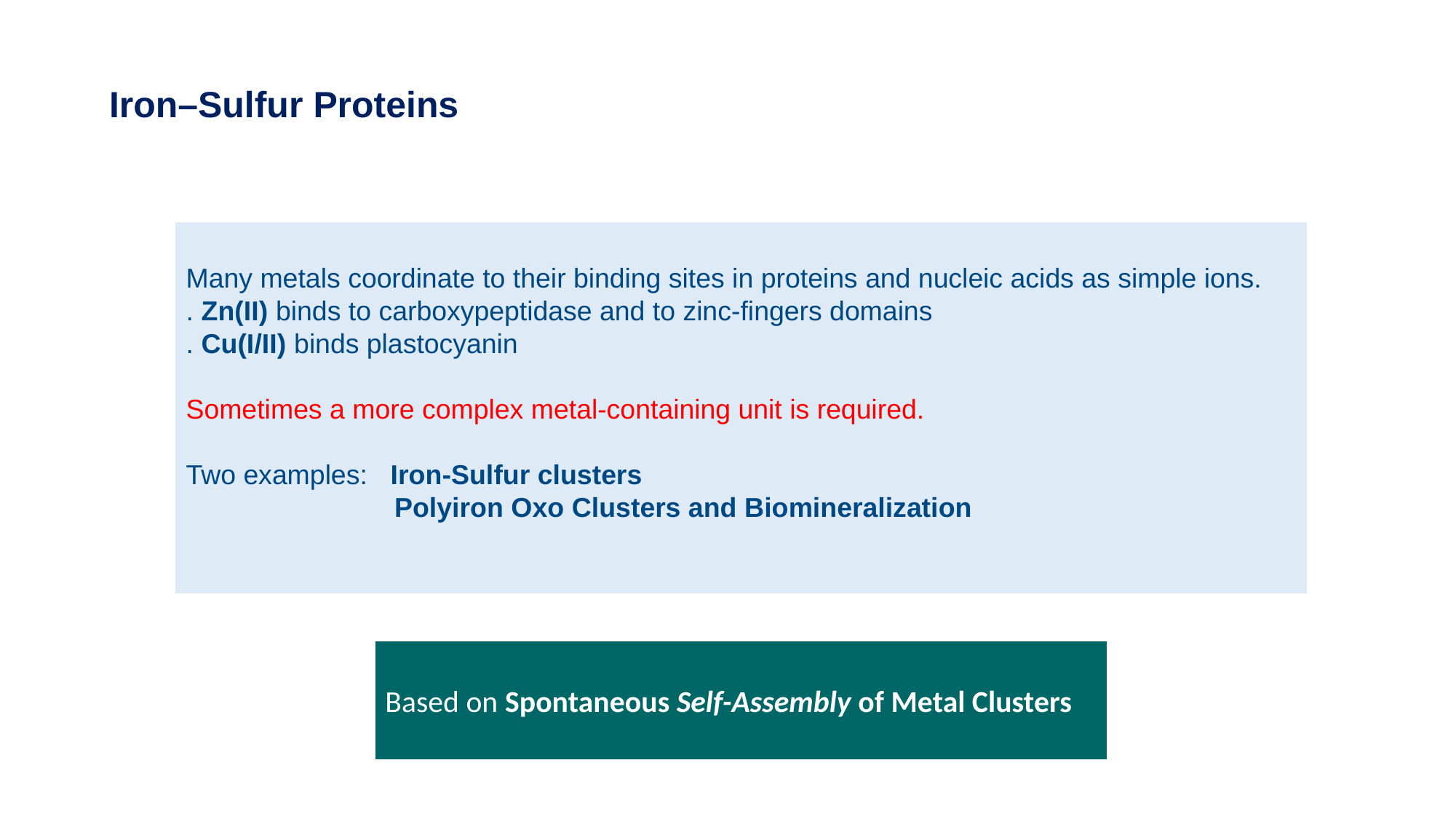

Iron–Sulfur Proteins

Many metals coordinate to their binding sites in proteins and nucleic acids as simple ions.
. Zn(II) binds to carboxypeptidase and to zinc-fingers domains
. Cu(I/II) binds plastocyanin

Sometimes a more complex metal-containing unit is required.

Two examples:   Iron-Sulfur clusters
	             Polyiron Oxo Clusters and Biomineralization

Based on Spontaneous Self-Assembly of Metal Clusters